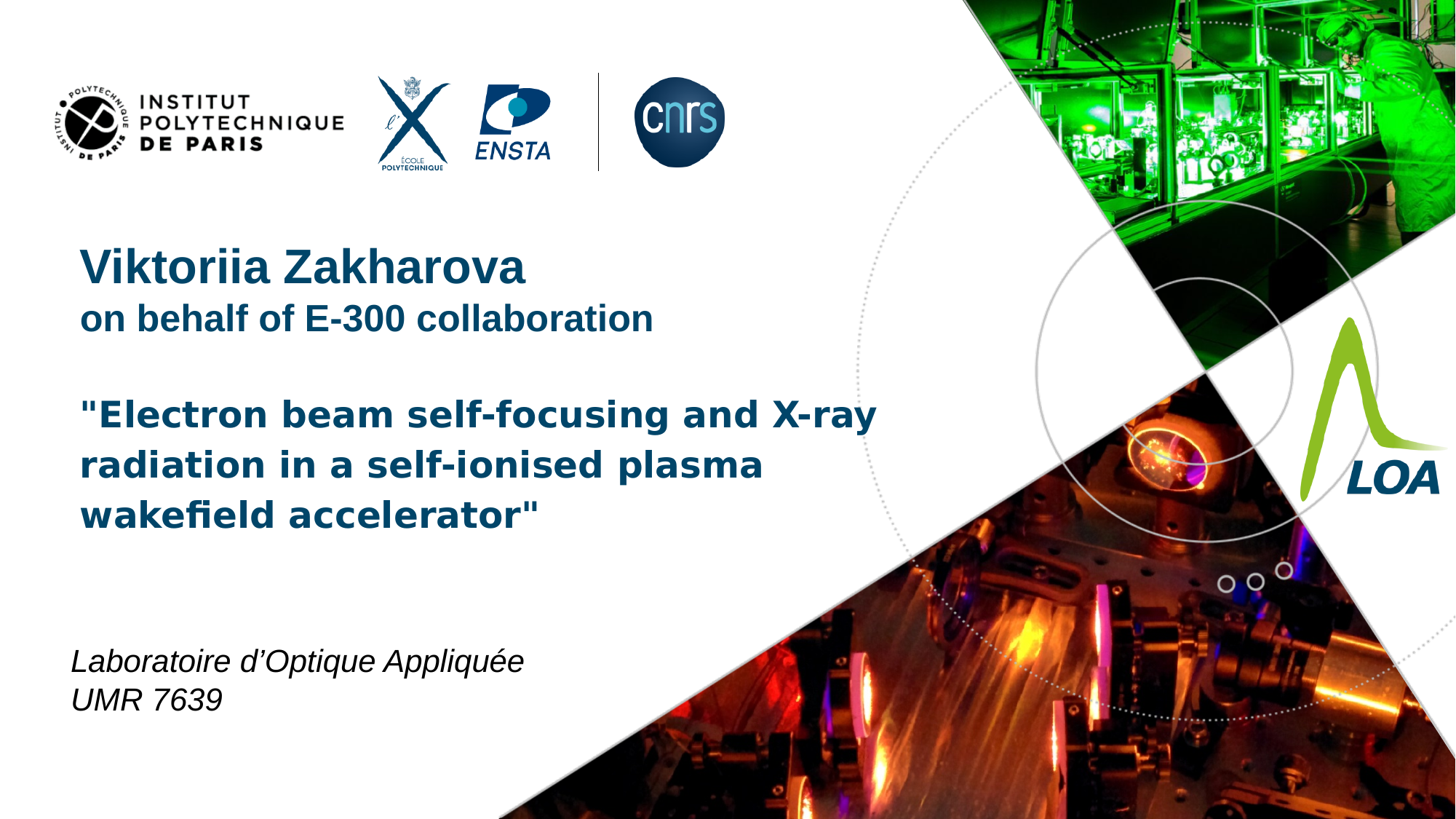

# Viktoriia Zakharova
on behalf of E-300 collaboration
"Electron beam self-focusing and X-ray radiation in a self-ionised plasma wakefield accelerator"

Laboratoire d’Optique Appliquée
UMR 7639